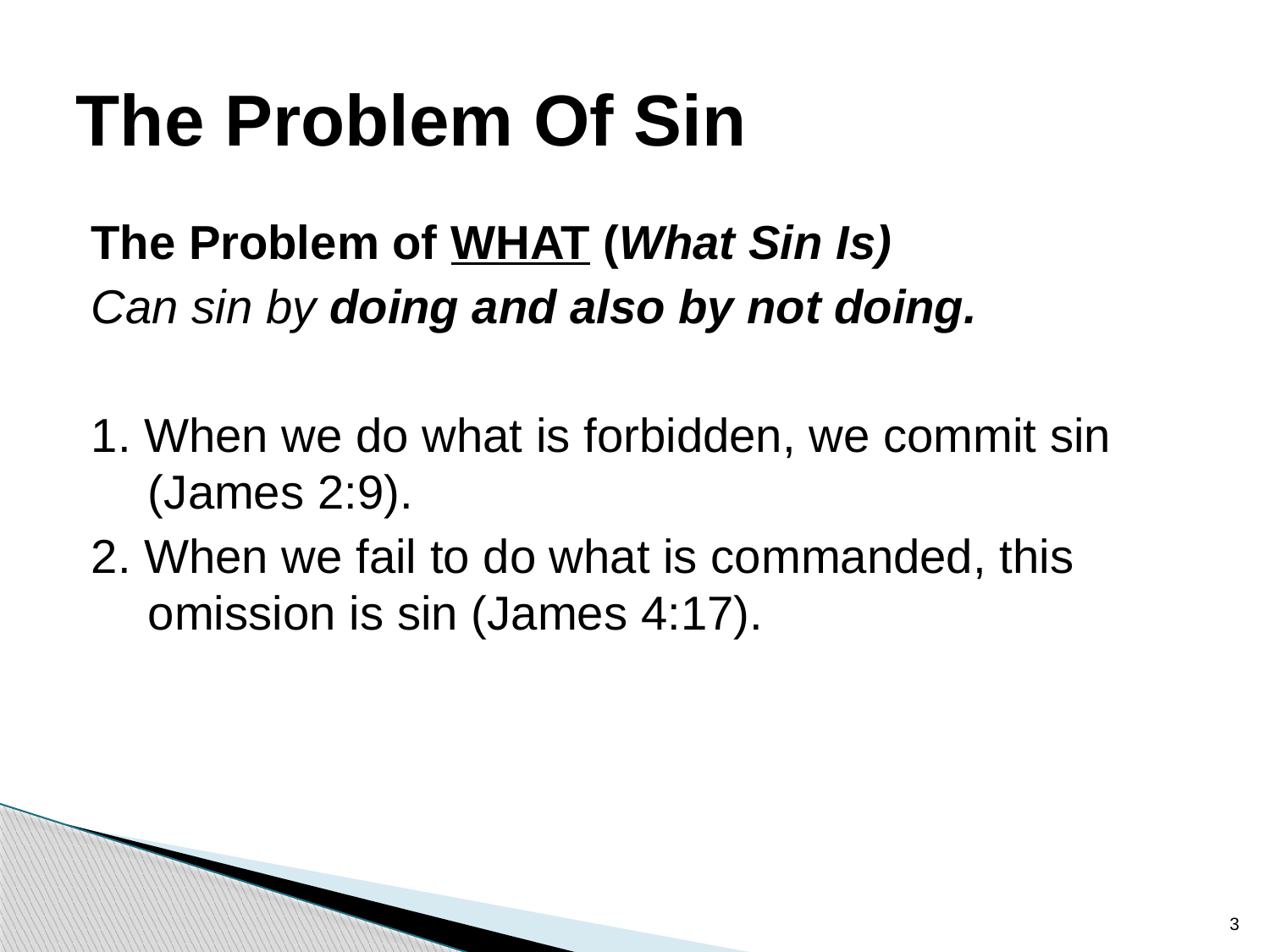

# The Problem Of Sin
The Problem of WHAT (What Sin Is)
Can sin by doing and also by not doing.

1. When we do what is forbidden, we commit sin (James 2:9).
2. When we fail to do what is commanded, this omission is sin (James 4:17).
3